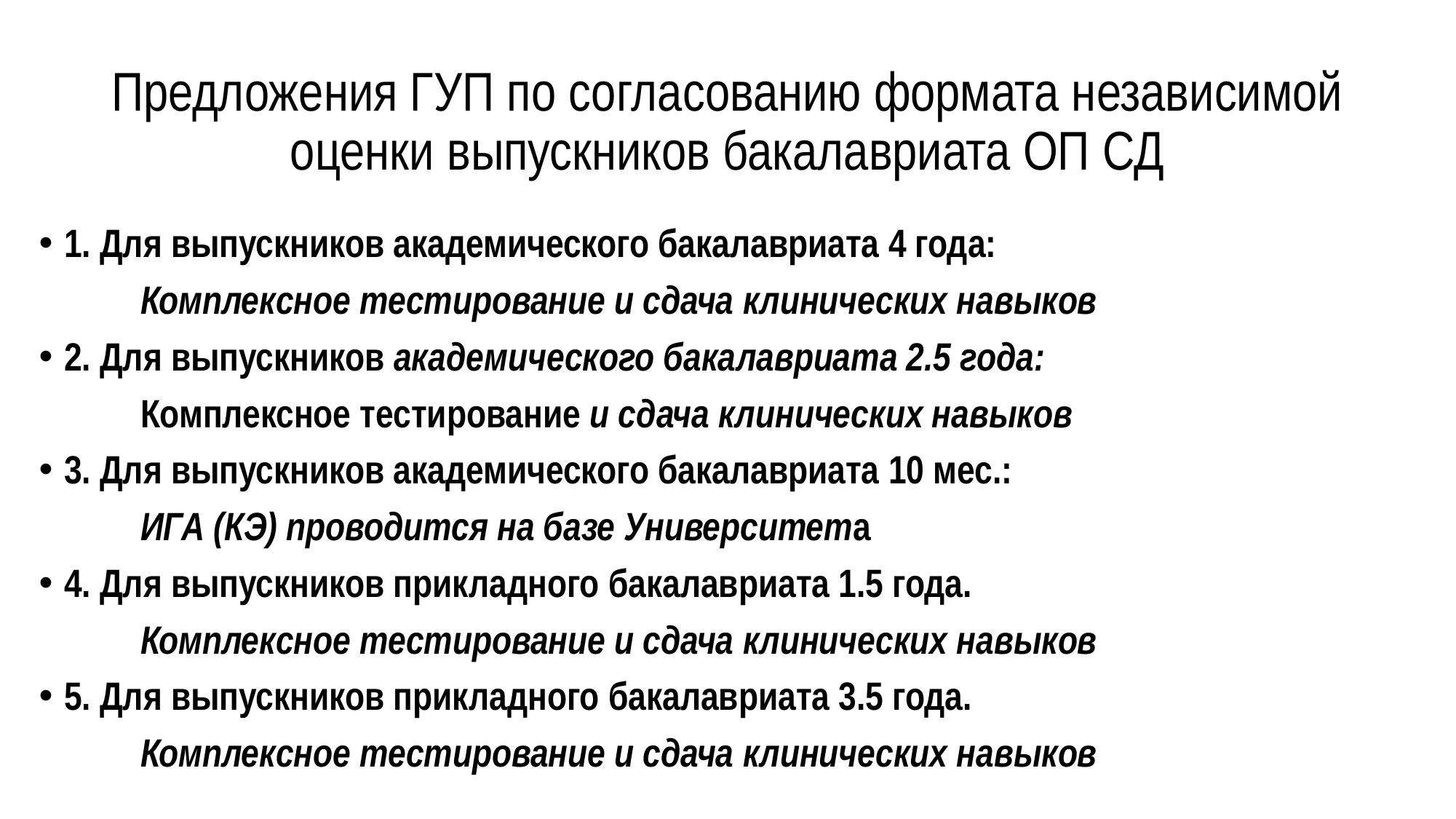

# Предложения ГУП по согласованию формата независимой оценки выпускников бакалавриата ОП СД
1. Для выпускников академического бакалавриата 4 года:
	Комплексное тестирование и сдача клинических навыков
2. Для выпускников академического бакалавриата 2.5 года:
	Комплексное тестирование и сдача клинических навыков
3. Для выпускников академического бакалавриата 10 мес.:
	ИГА (КЭ) проводится на базе Университета
4. Для выпускников прикладного бакалавриата 1.5 года.
	Комплексное тестирование и сдача клинических навыков
5. Для выпускников прикладного бакалавриата 3.5 года.
	Комплексное тестирование и сдача клинических навыков